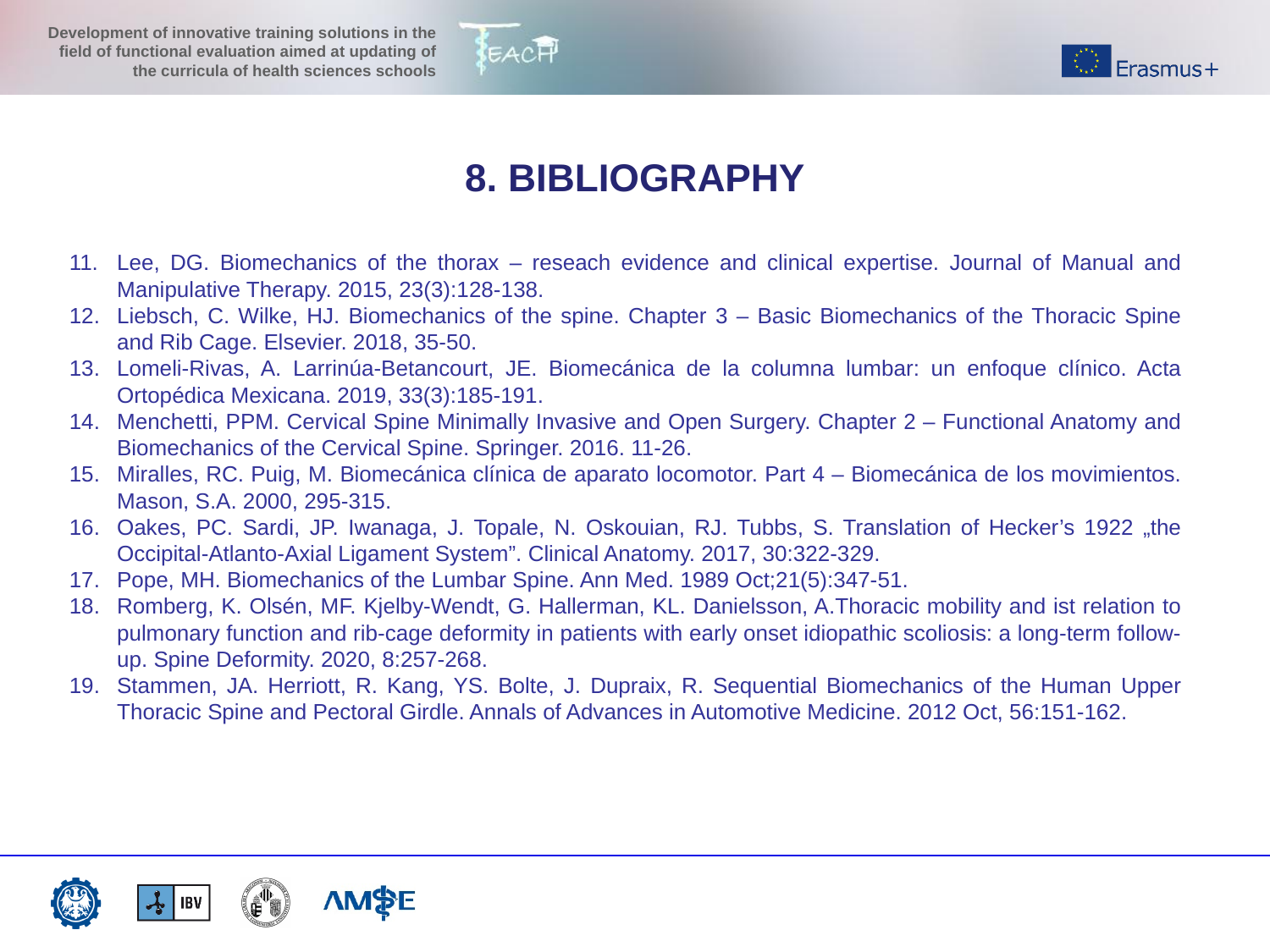

8. BIBLIOGRAPHY
Lee, DG. Biomechanics of the thorax – reseach evidence and clinical expertise. Journal of Manual and Manipulative Therapy. 2015, 23(3):128-138.
Liebsch, C. Wilke, HJ. Biomechanics of the spine. Chapter 3 – Basic Biomechanics of the Thoracic Spine and Rib Cage. Elsevier. 2018, 35-50.
Lomeli-Rivas, A. Larrinúa-Betancourt, JE. Biomecánica de la columna lumbar: un enfoque clínico. Acta Ortopédica Mexicana. 2019, 33(3):185-191.
Menchetti, PPM. Cervical Spine Minimally Invasive and Open Surgery. Chapter 2 – Functional Anatomy and Biomechanics of the Cervical Spine. Springer. 2016. 11-26.
Miralles, RC. Puig, M. Biomecánica clínica de aparato locomotor. Part 4 – Biomecánica de los movimientos. Mason, S.A. 2000, 295-315.
Oakes, PC. Sardi, JP. Iwanaga, J. Topale, N. Oskouian, RJ. Tubbs, S. Translation of Hecker’s 1922 „the Occipital-Atlanto-Axial Ligament System”. Clinical Anatomy. 2017, 30:322-329.
Pope, MH. Biomechanics of the Lumbar Spine. Ann Med. 1989 Oct;21(5):347-51.
Romberg, K. Olsén, MF. Kjelby-Wendt, G. Hallerman, KL. Danielsson, A.Thoracic mobility and ist relation to pulmonary function and rib-cage deformity in patients with early onset idiopathic scoliosis: a long-term follow-up. Spine Deformity. 2020, 8:257-268.
Stammen, JA. Herriott, R. Kang, YS. Bolte, J. Dupraix, R. Sequential Biomechanics of the Human Upper Thoracic Spine and Pectoral Girdle. Annals of Advances in Automotive Medicine. 2012 Oct, 56:151-162.